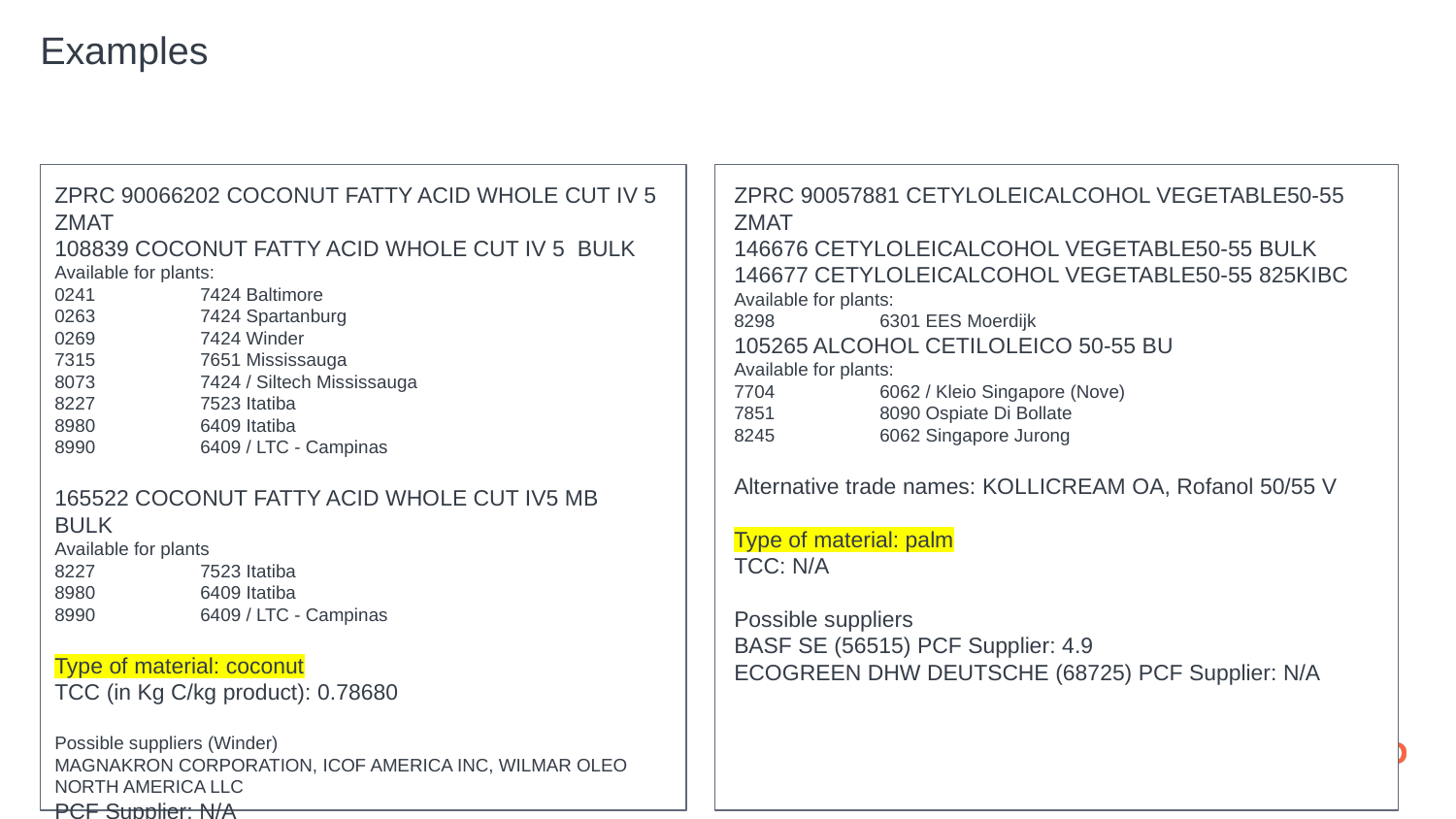

# Examples

ZPRC 90066202 COCONUT FATTY ACID WHOLE CUT IV 5
ZMAT
108839 COCONUT FATTY ACID WHOLE CUT IV 5  BULK
Available for plants:
0241	7424 Baltimore
0263	7424 Spartanburg
0269	7424 Winder
7315	7651 Mississauga
8073	7424 / Siltech Mississauga
8227	7523 Itatiba
8980	6409 Itatiba
8990	6409 / LTC - Campinas

165522 COCONUT FATTY ACID WHOLE CUT IV5 MB BULK
Available for plants
8227	7523 Itatiba
8980	6409 Itatiba
8990	6409 / LTC - Campinas

Type of material: coconut
TCC (in Kg C/kg product): 0.78680

Possible suppliers (Winder)
MAGNAKRON CORPORATION, ICOF AMERICA INC, WILMAR OLEO NORTH AMERICA LLC
PCF Supplier: N/A

ZPRC 90057881 CETYLOLEICALCOHOL VEGETABLE50-55
ZMAT
146676 CETYLOLEICALCOHOL VEGETABLE50-55 BULK
146677 CETYLOLEICALCOHOL VEGETABLE50-55 825KIBC
Available for plants:
8298	6301 EES Moerdijk
105265 ALCOHOL CETILOLEICO 50-55 BU
Available for plants:
7704	6062 / Kleio Singapore (Nove)
7851	8090 Ospiate Di Bollate
8245	6062 Singapore Jurong

Alternative trade names: KOLLICREAM OA, Rofanol 50/55 V

Type of material: palm
TCC: N/A

Possible suppliers
BASF SE (56515) PCF Supplier: 4.9
ECOGREEN DHW DEUTSCHE (68725) PCF Supplier: N/A